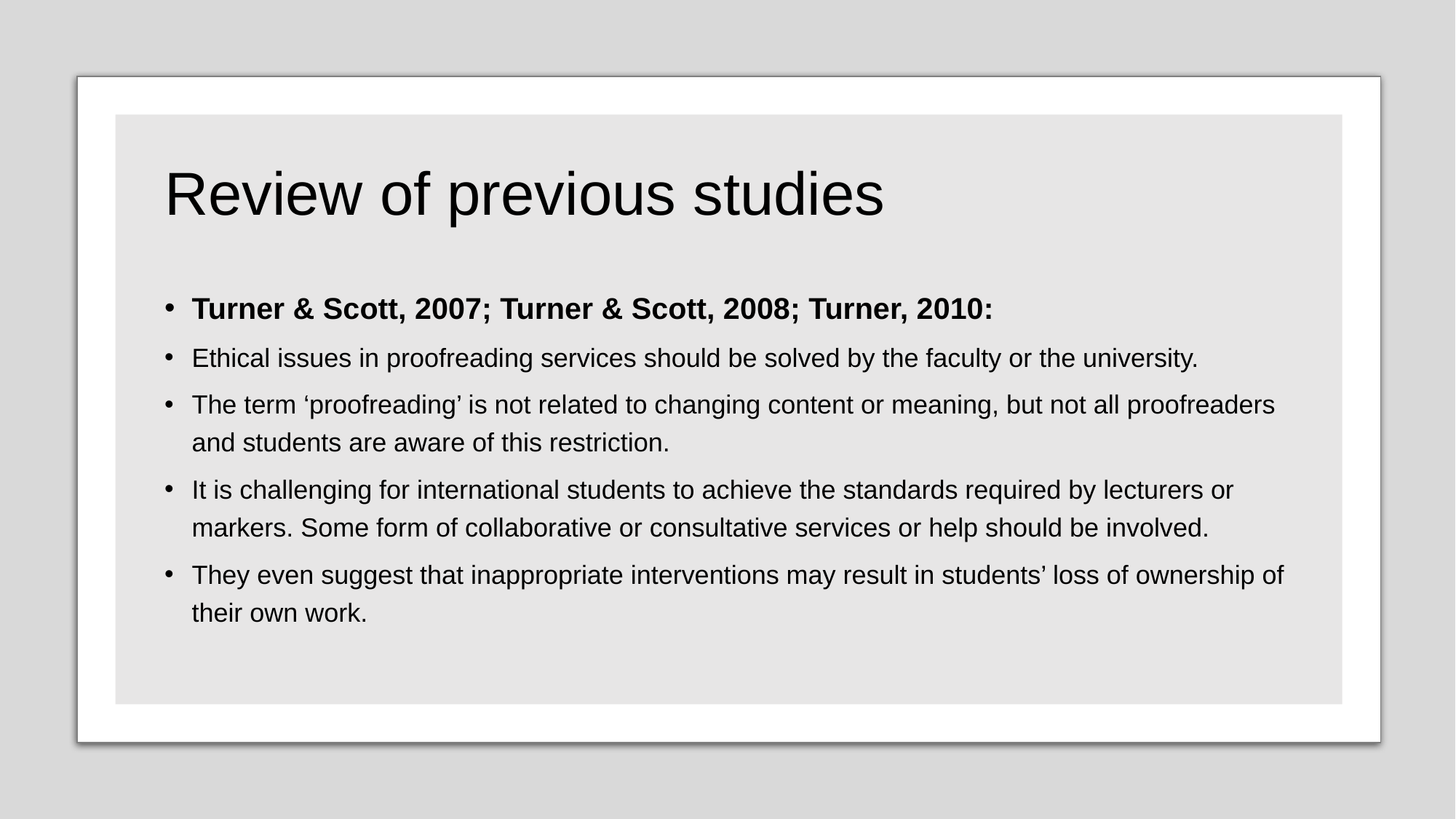

# Review of previous studies

Turner & Scott, 2007; Turner & Scott, 2008; Turner, 2010:
Ethical issues in proofreading services should be solved by the faculty or the university.
The term ‘proofreading’ is not related to changing content or meaning, but not all proofreaders and students are aware of this restriction.
It is challenging for international students to achieve the standards required by lecturers or markers. Some form of collaborative or consultative services or help should be involved.
They even suggest that inappropriate interventions may result in students’ loss of ownership of their own work.